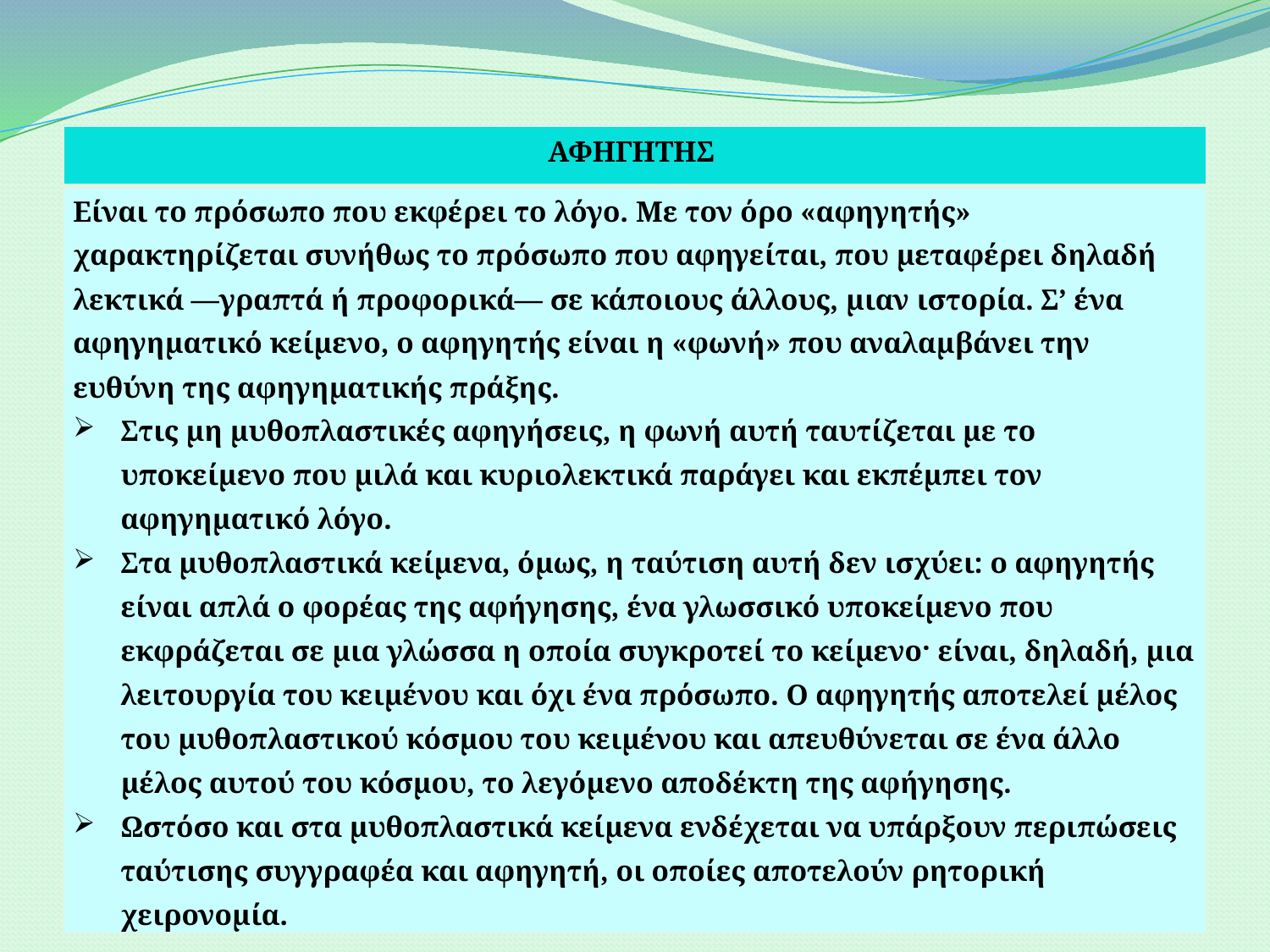

| ΑΦΗΓΗΤΗΣ |
| --- |
| Είναι το πρόσωπο που εκφέρει το λόγο. Με τον όρο «αφηγητής» χαρακτηρίζεται συνήθως το πρόσωπο που αφηγείται, που μεταφέρει δηλαδή λεκτικά —γραπτά ή προφορικά— σε κάποιους άλλους, μιαν ιστορία. Σ’ ένα αφηγηματικό κείμενο, ο αφηγητής είναι η «φωνή» που αναλαμβάνει την ευθύνη της αφηγηματικής πράξης. Στις μη μυθοπλαστικές αφηγήσεις, η φωνή αυτή ταυτίζεται με το υποκείμενο που μιλά και κυριολεκτικά παράγει και εκπέμπει τον αφηγηματικό λόγο. Στα μυθοπλαστικά κείμενα, όμως, η ταύτιση αυτή δεν ισχύει: ο αφηγητής είναι απλά ο φορέας της αφήγησης, ένα γλωσσικό υποκείμενο που εκφράζεται σε μια γλώσσα η οποία συγκροτεί το κείμενο· είναι, δηλαδή, μια λειτουργία του κειμένου και όχι ένα πρόσωπο. Ο αφηγητής αποτελεί μέλος του μυθοπλαστικού κόσμου του κειμένου και απευθύνεται σε ένα άλλο μέλος αυτού του κόσμου, το λεγόμενο αποδέκτη της αφήγησης. Ωστόσο και στα μυθοπλαστικά κείμενα ενδέχεται να υπάρξουν περιπώσεις ταύτισης συγγραφέα και αφηγητή, οι οποίες αποτελούν ρητορική χειρονομία. |
ΕΠΙΜΕΛΕΙΑ: ΠΕΠΕ ΕΥΗ
6